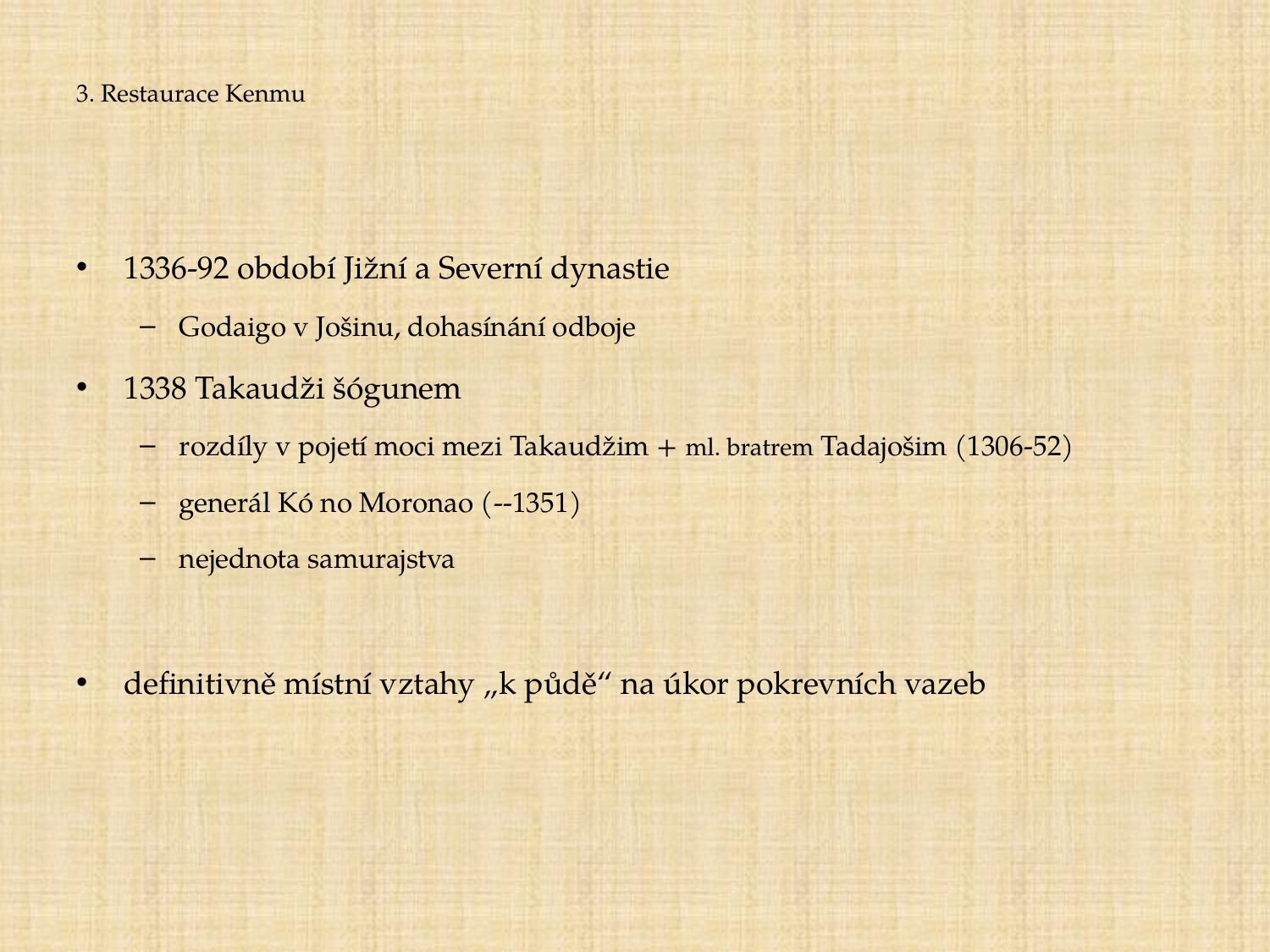

# 3. Restaurace Kenmu
1336-92 období Jižní a Severní dynastie
Godaigo v Jošinu, dohasínání odboje
1338 Takaudži šógunem
rozdíly v pojetí moci mezi Takaudžim + ml. bratrem Tadajošim (1306-52)
generál Kó no Moronao (--1351)
nejednota samurajstva

definitivně místní vztahy „k půdě“ na úkor pokrevních vazeb